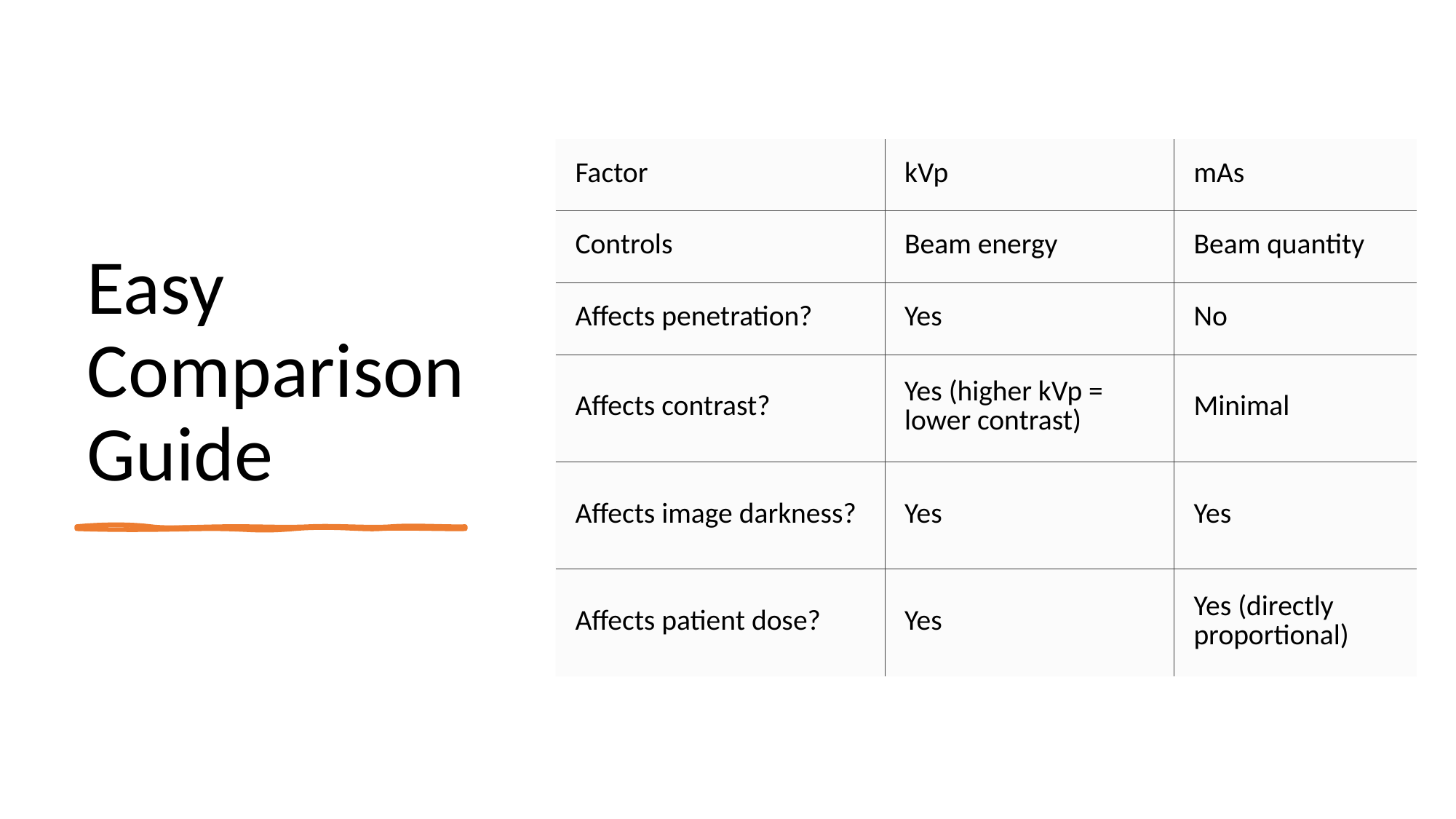

# Easy Comparison Guide
| Factor | kVp | mAs |
| --- | --- | --- |
| Controls | Beam energy | Beam quantity |
| Affects penetration? | Yes | No |
| Affects contrast? | Yes (higher kVp = lower contrast) | Minimal |
| Affects image darkness? | Yes | Yes |
| Affects patient dose? | Yes | Yes (directly proportional) |